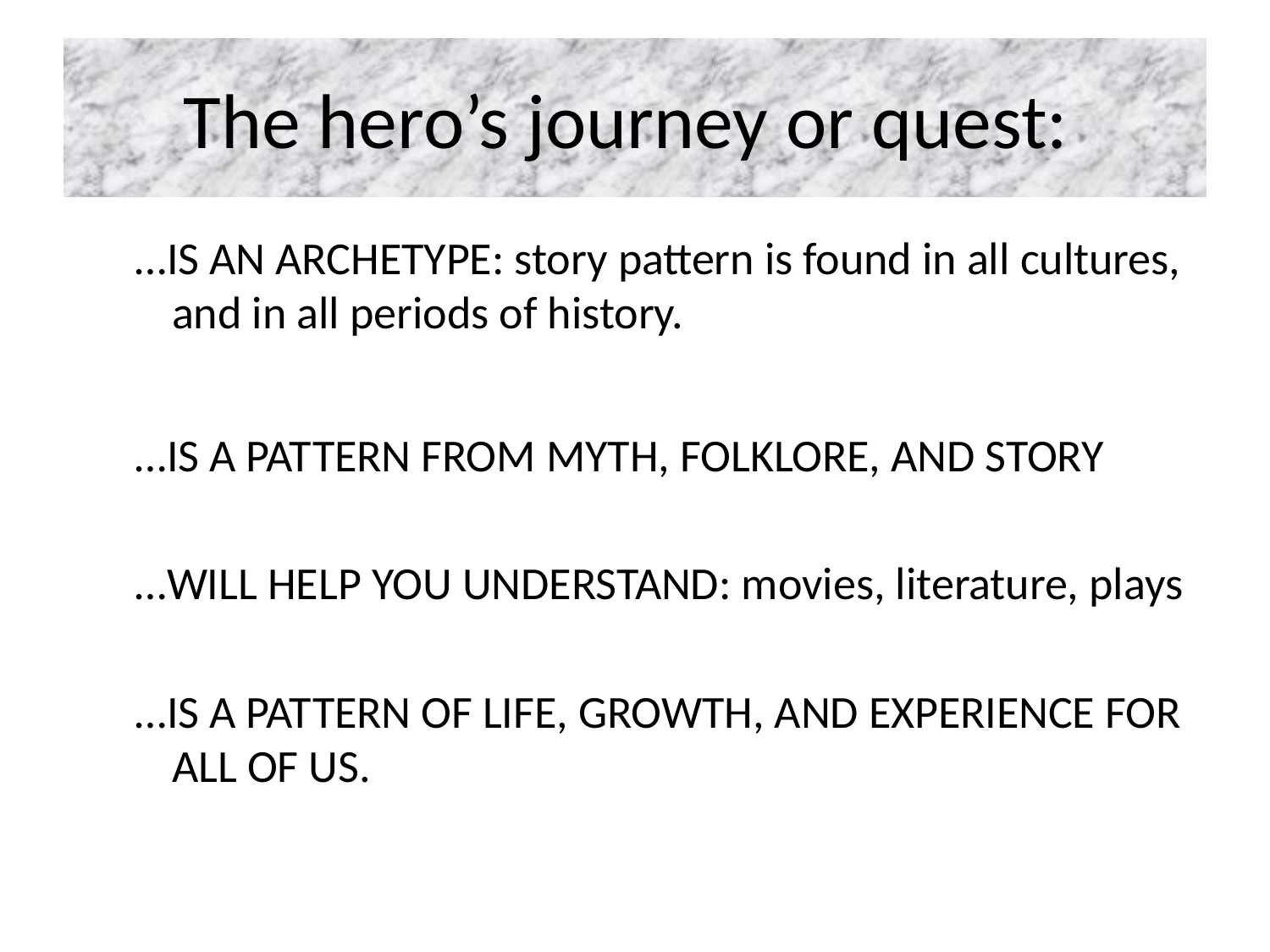

# The hero’s journey or quest:
…IS AN ARCHETYPE: story pattern is found in all cultures, and in all periods of history.

…IS A PATTERN FROM MYTH, FOLKLORE, AND STORY

…WILL HELP YOU UNDERSTAND: movies, literature, plays

…IS A PATTERN OF LIFE, GROWTH, AND EXPERIENCE FOR ALL OF US.